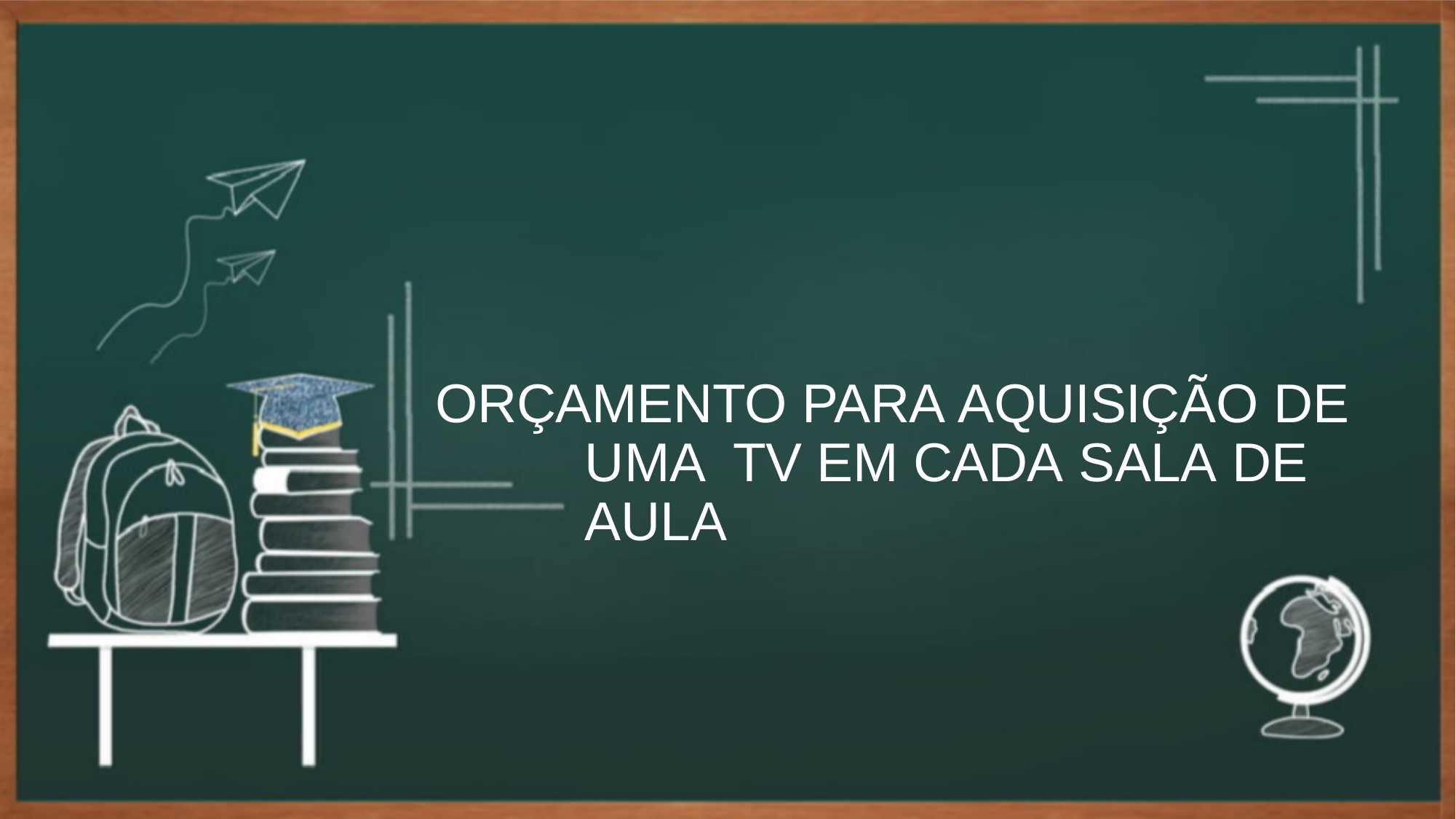

# ORÇAMENTO PARA AQUISIÇÃO DE UMA  TV EM CADA SALA DE AULA